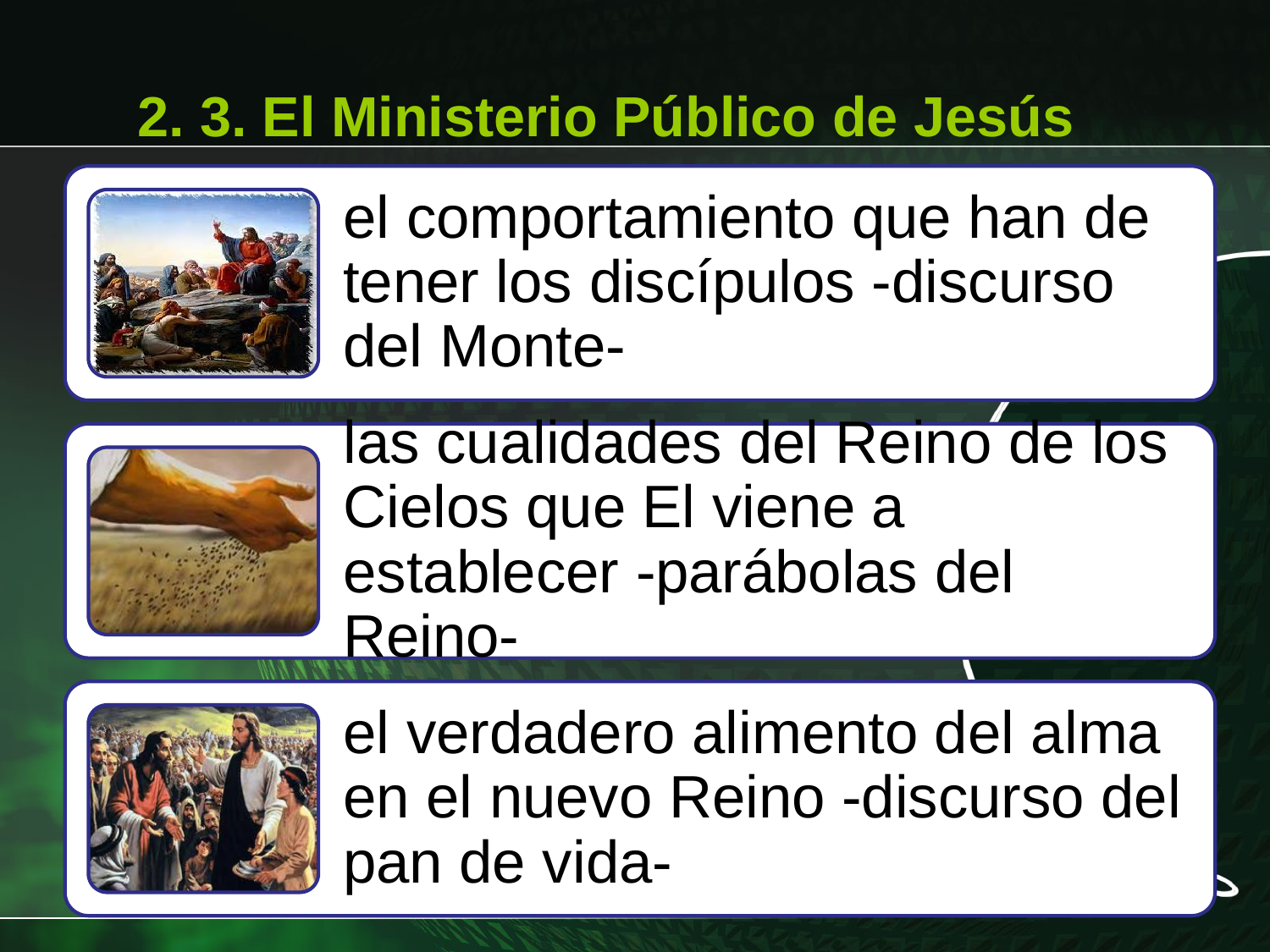

2. 3. El Ministerio Público de Jesús
el comportamiento que han de tener los discípulos -discurso del Monte-
las cualidades del Reino de los Cielos que El viene a establecer -parábolas del Reino-
el verdadero alimento del alma en el nuevo Reino -discurso del pan de vida-